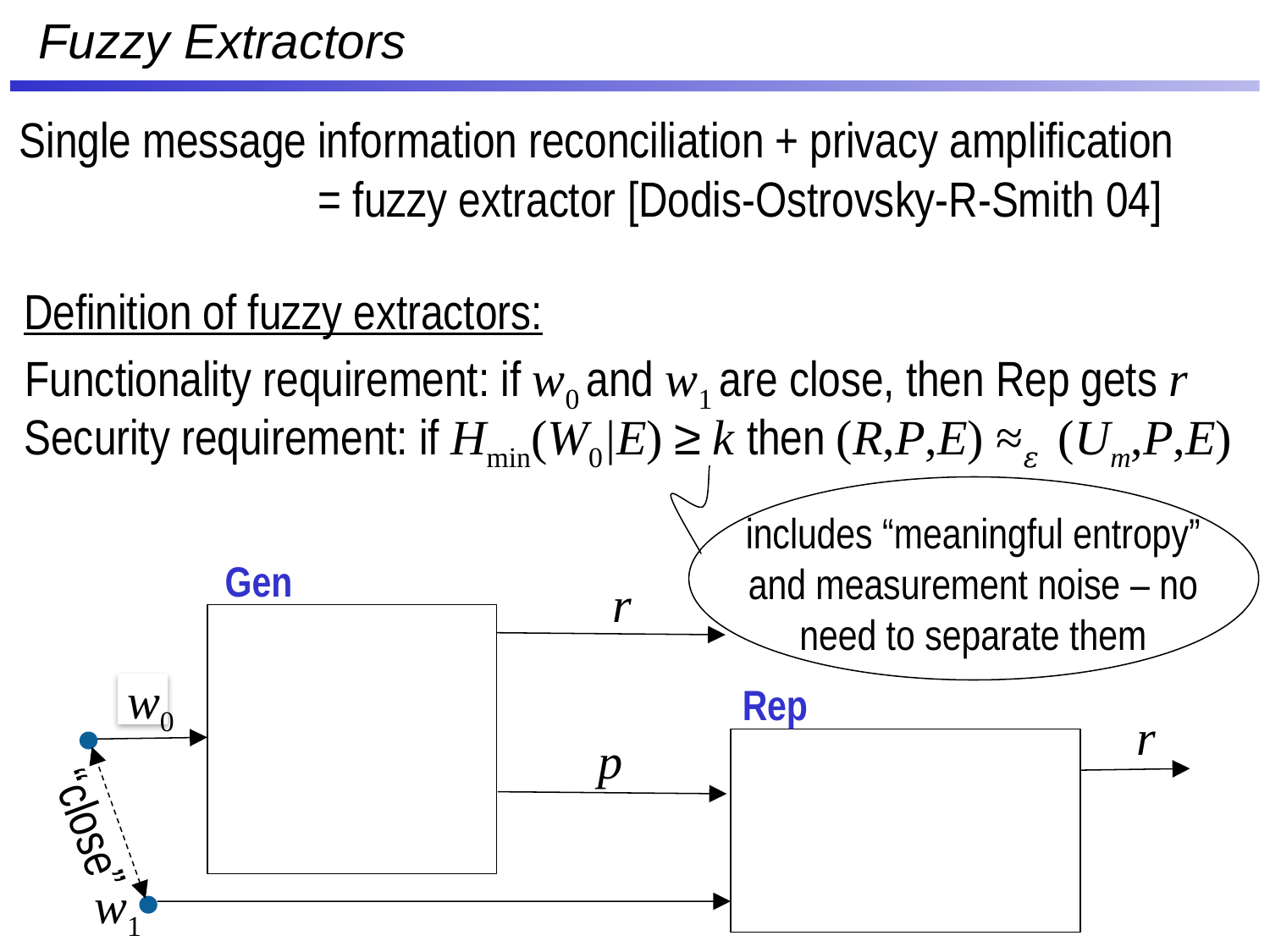

# Fuzzy Extractors
Single message information reconciliation + privacy amplification 		    = fuzzy extractor [Dodis-Ostrovsky-R-Smith 04]
Definition of fuzzy extractors:
Functionality requirement: if w0 and w1 are close, then Rep gets r
Security requirement: if Hmin(W0|E) ≥ k then (R,P,E) ≈𝜀 (Um,P,E)

includes “meaningful entropy” and measurement noise – no need to separate them
Gen

r
w0
Rep

r
p

“close”
w1